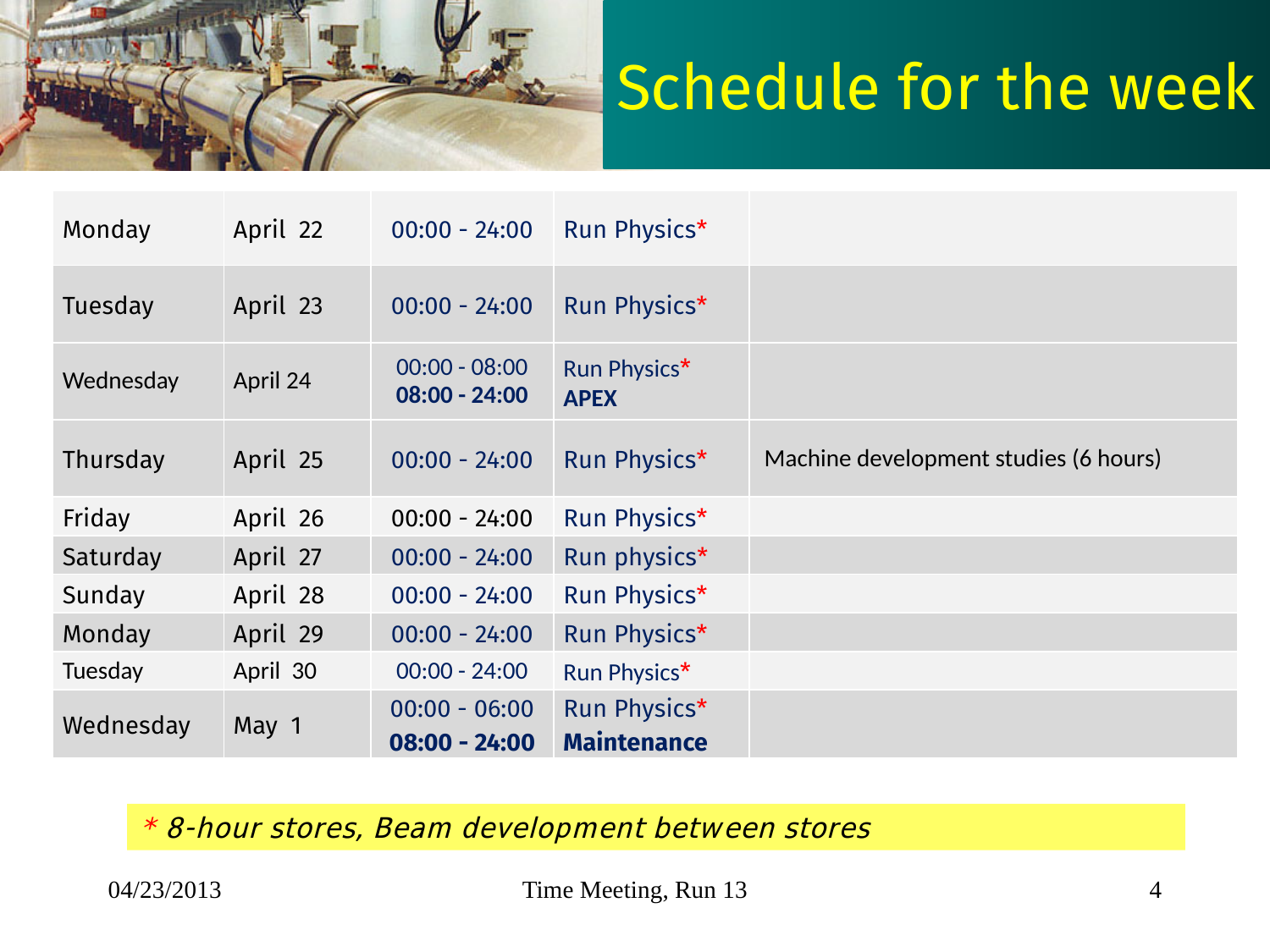

# Schedule for the week
| Monday | April 22 | 00:00 - 24:00 | Run Physics\* |  |
| --- | --- | --- | --- | --- |
| Tuesday | April 23 | 00:00 - 24:00 | Run Physics\* |  |
| Wednesday | April 24 | 00:00 - 08:00 08:00 - 24:00 | Run Physics\* APEX |  |
| Thursday | April 25 | 00:00 - 24:00 | Run Physics\* | Machine development studies (6 hours) |
| Friday | April 26 | 00:00 - 24:00 | Run Physics\* |  |
| Saturday | April 27 | 00:00 - 24:00 | Run physics\* |  |
| Sunday | April 28 | 00:00 - 24:00 | Run Physics\* |  |
| Monday | April 29 | 00:00 - 24:00 | Run Physics\* |  |
| Tuesday | April 30 | 00:00 - 24:00 | Run Physics\* |  |
| Wednesday | May 1 | 00:00 - 06:00 08:00 - 24:00 | Run Physics\* Maintenance |  |
* 8-hour stores, Beam development between stores
04/23/2013
Time Meeting, Run 13
4